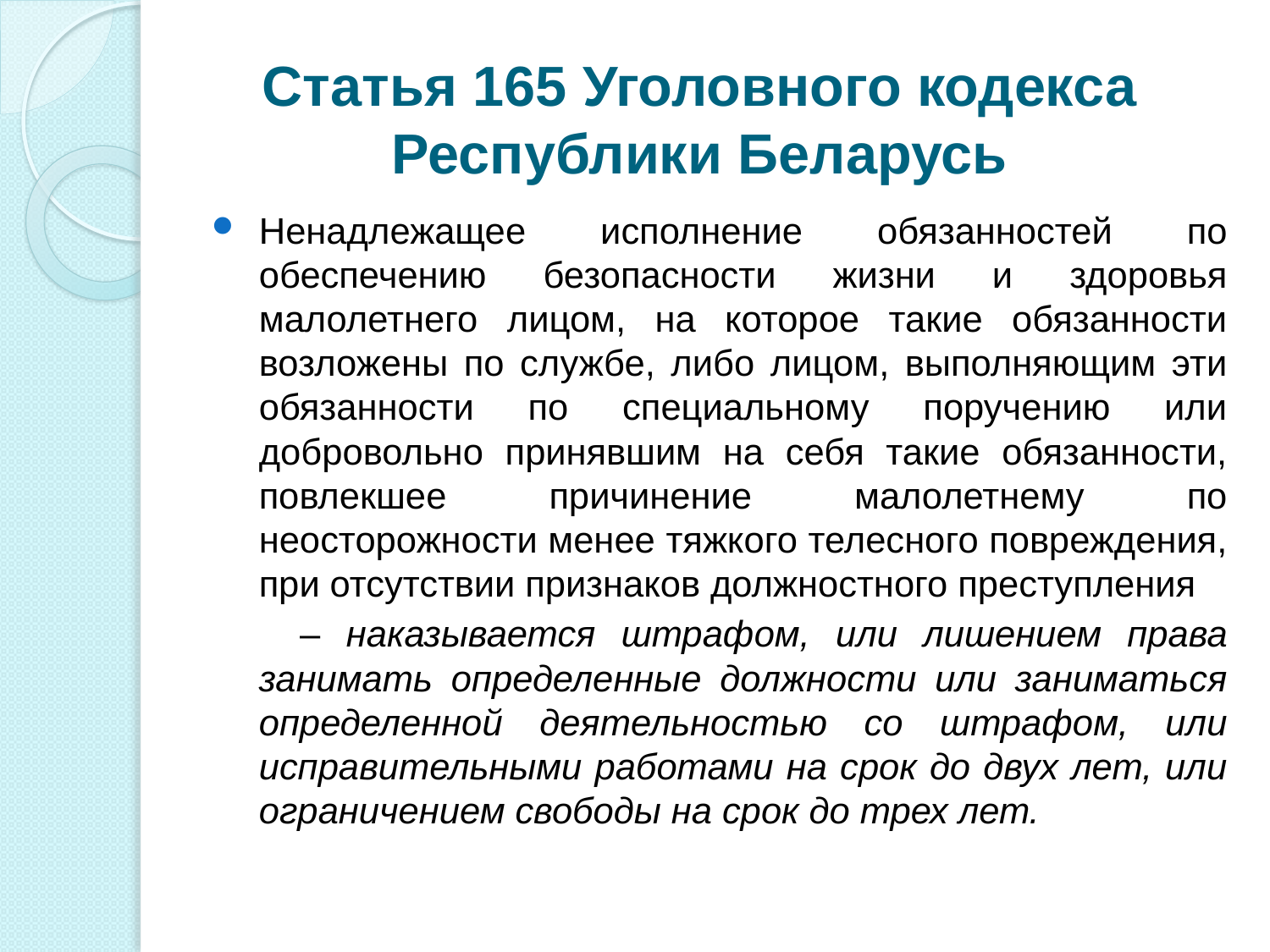

# Статья 165 Уголовного кодекса Республики Беларусь
Ненадлежащее исполнение обязанностей по обеспечению безопасности жизни и здоровья малолетнего лицом, на которое такие обязанности возложены по службе, либо лицом, выполняющим эти обязанности по специальному поручению или добровольно принявшим на себя такие обязанности, повлекшее причинение малолетнему по неосторожности менее тяжкого телесного повреждения, при отсутствии признаков должностного преступления
   – наказывается штрафом, или лишением права занимать определенные должности или заниматься определенной деятельностью со штрафом, или исправительными работами на срок до двух лет, или ограничением свободы на срок до трех лет.